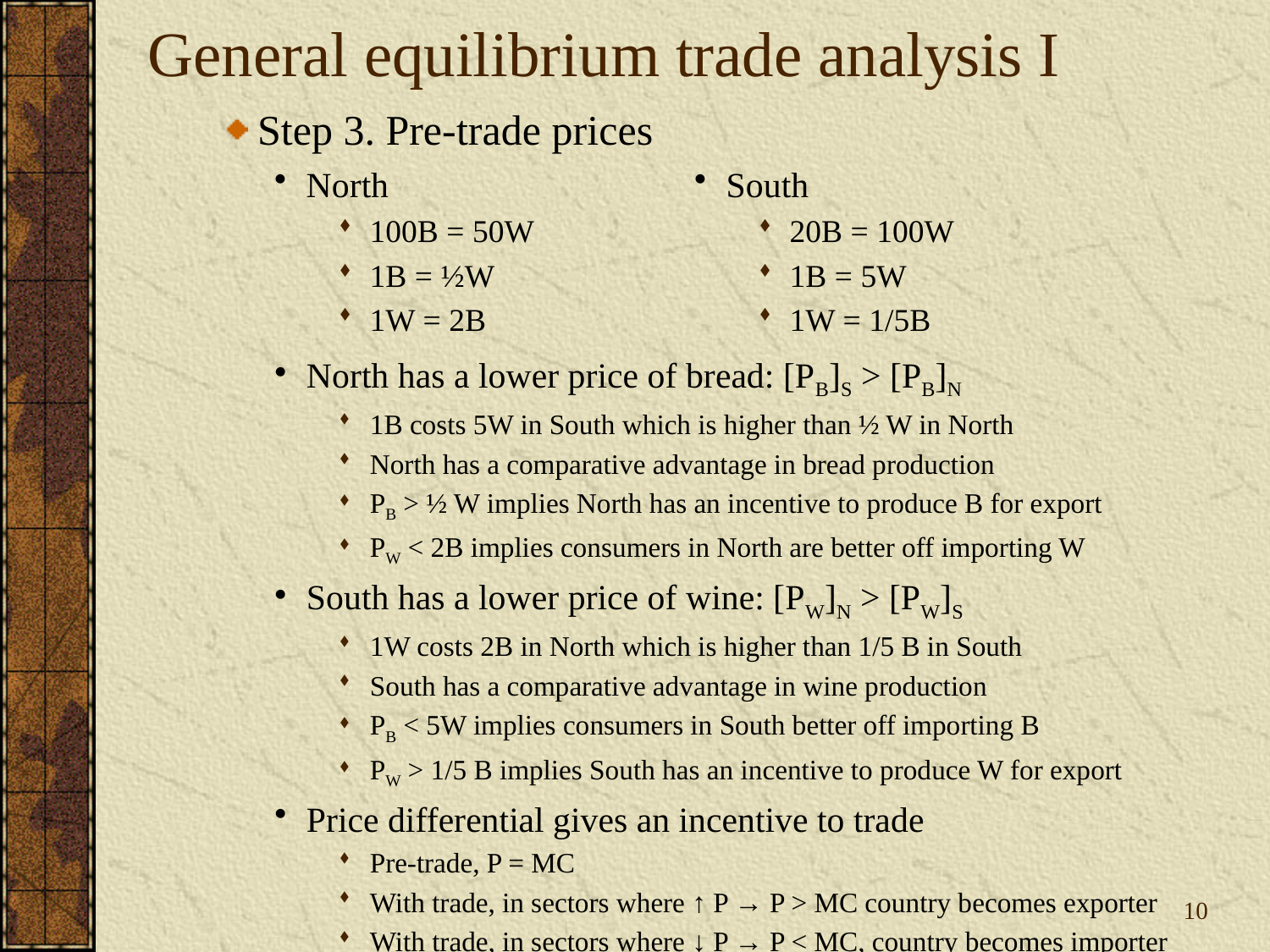

# General equilibrium trade analysis I
Step 3. Pre-trade prices
North
100B = 50W
1B = ½W
1W = 2B
South
20B = 100W
1B = 5W
1W = 1/5B
North has a lower price of bread: [PB]S > [PB]N
1B costs 5W in South which is higher than ½ W in North
North has a comparative advantage in bread production
PB > ½ W implies North has an incentive to produce B for export
PW < 2B implies consumers in North are better off importing W
South has a lower price of wine: [PW]N > [PW]S
1W costs 2B in North which is higher than 1/5 B in South
South has a comparative advantage in wine production
PB < 5W implies consumers in South better off importing B
PW > 1/5 B implies South has an incentive to produce W for export
Price differential gives an incentive to trade
Pre-trade, P = MC
With trade, in sectors where ↑ P → P > MC country becomes exporter
With trade, in sectors where ↓ P → P < MC, country becomes importer
10